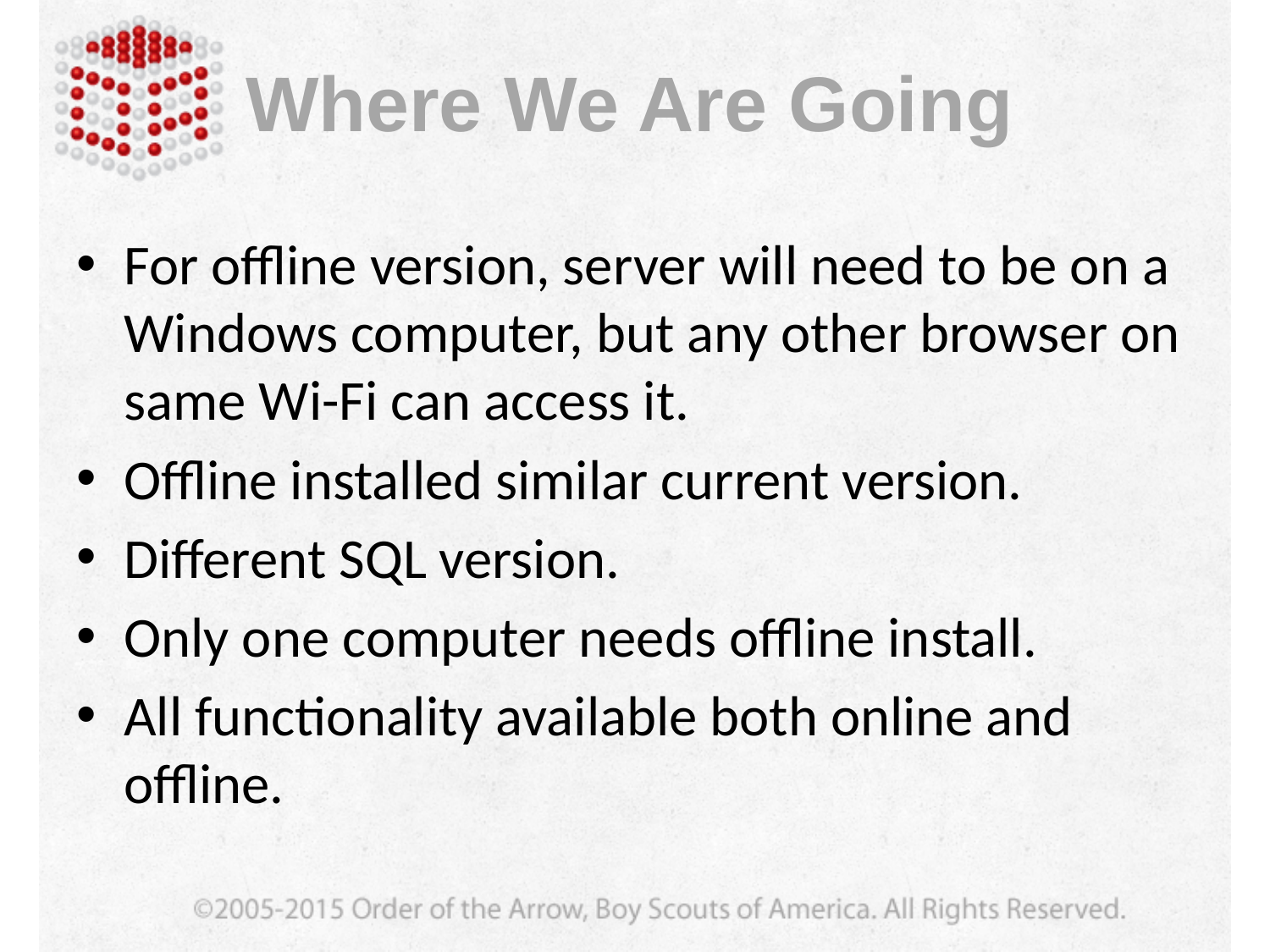

# Where We Are Going
For offline version, server will need to be on a Windows computer, but any other browser on same Wi-Fi can access it.
Offline installed similar current version.
Different SQL version.
Only one computer needs offline install.
All functionality available both online and offline.